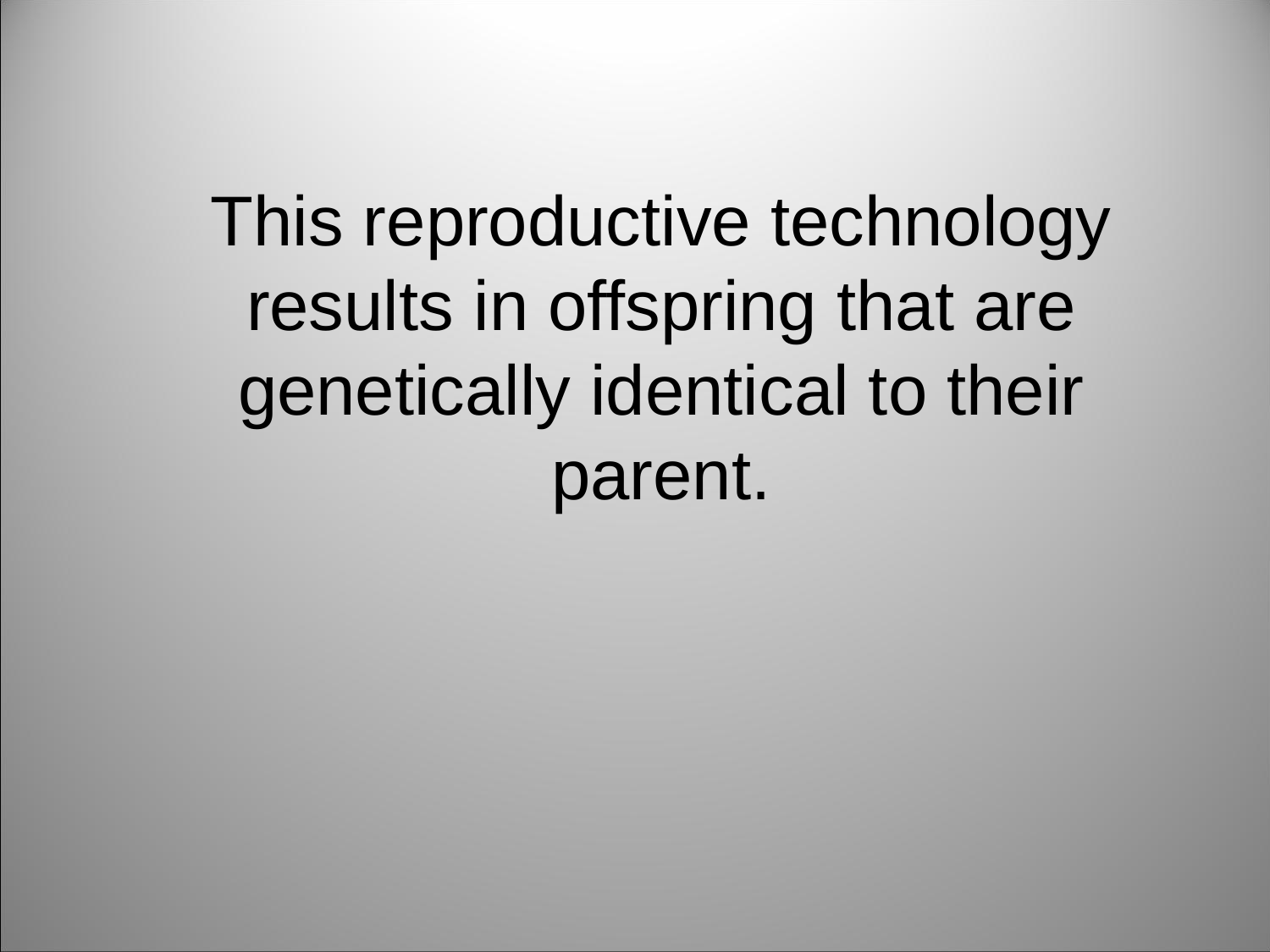

This reproductive technology results in offspring that are genetically identical to their parent.